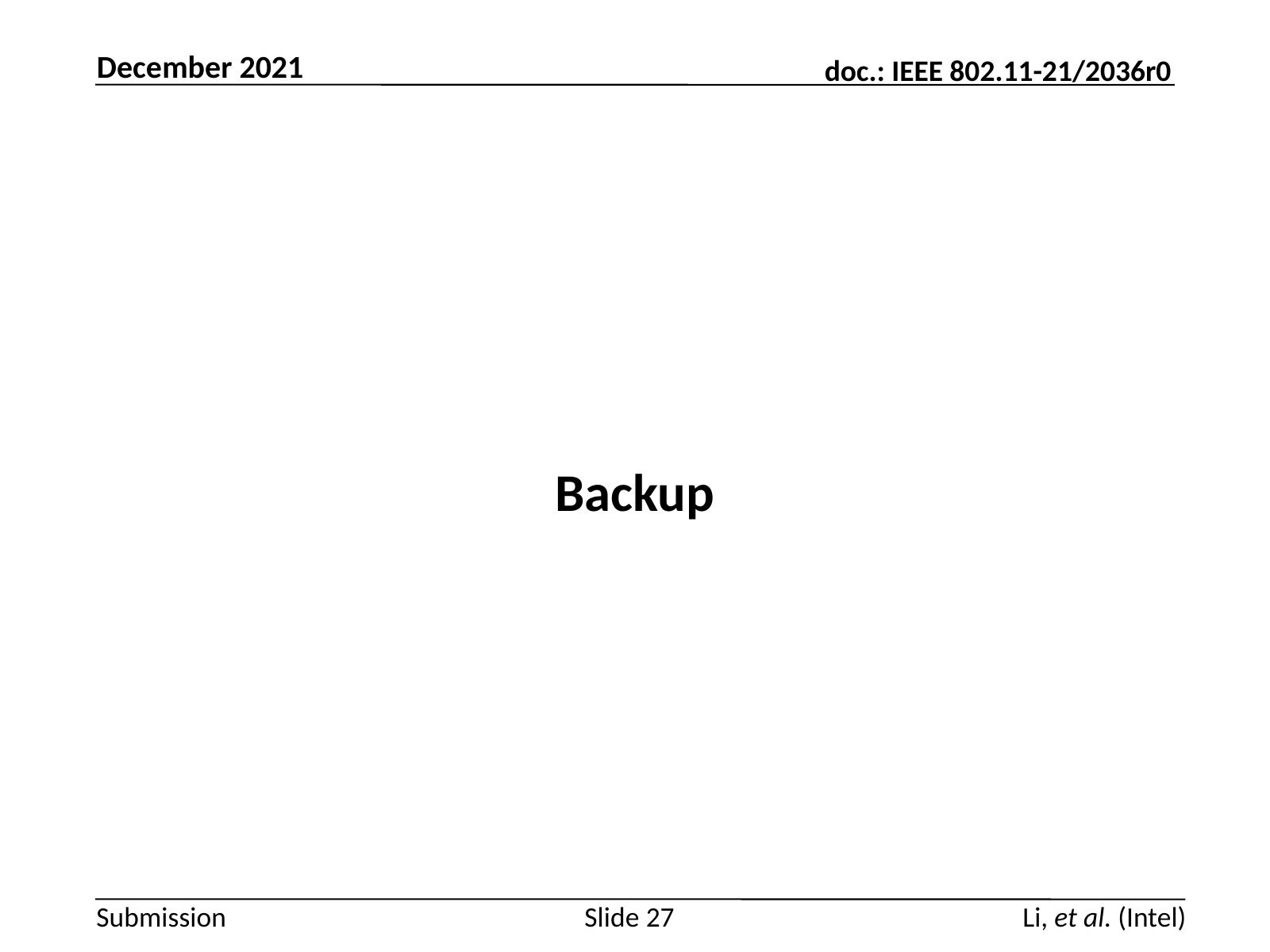

December 2021
# Backup
Slide 27
Li, et al. (Intel)